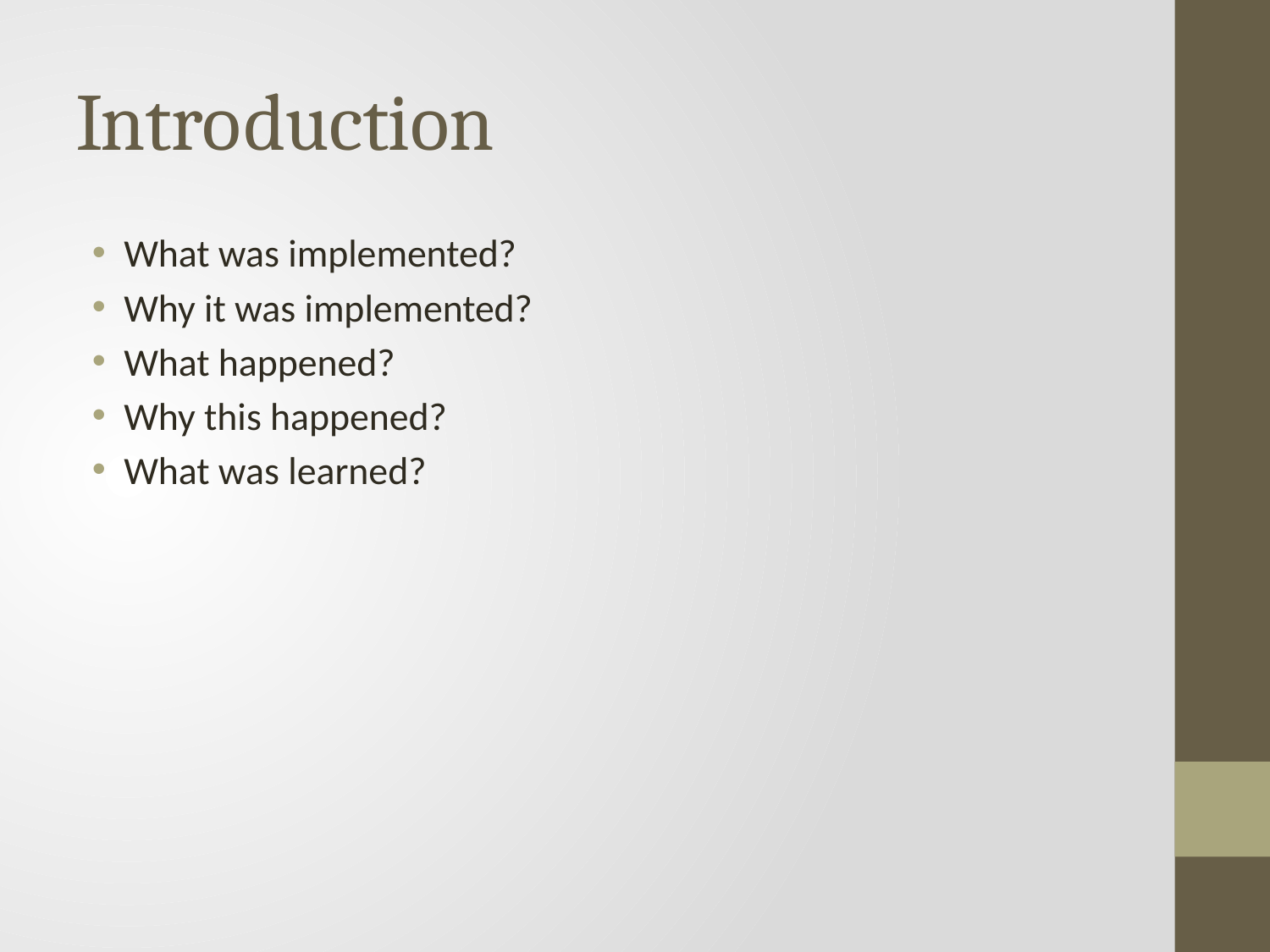

# Introduction
What was implemented?
Why it was implemented?
What happened?
Why this happened?
What was learned?